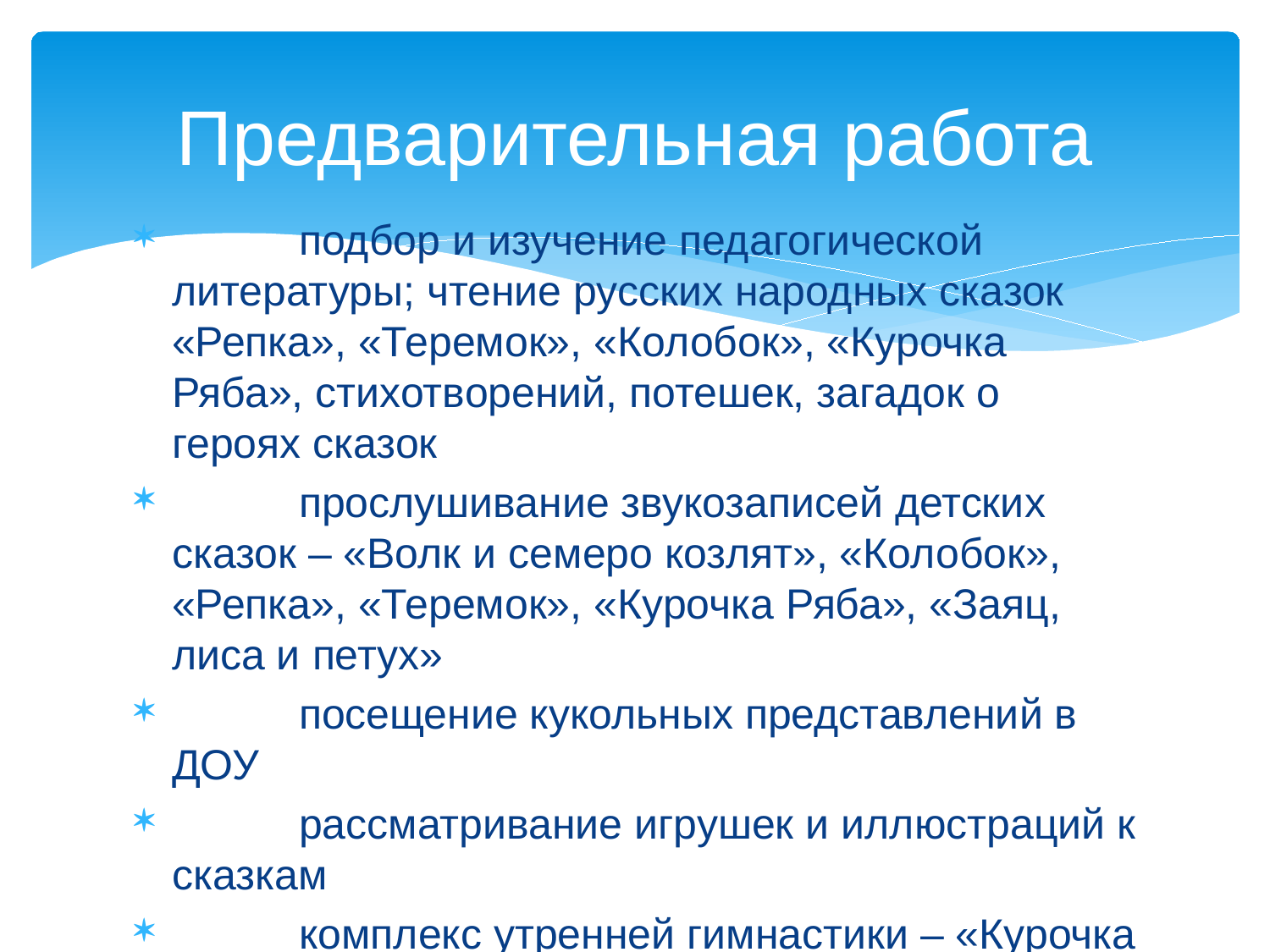

# Предварительная работа
	подбор и изучение педагогической литературы; чтение русских народных сказок «Репка», «Теремок», «Колобок», «Курочка Ряба», стихотворений, потешек, загадок о героях сказок
	прослушивание звукозаписей детских сказок – «Волк и семеро козлят», «Колобок», «Репка», «Теремок», «Курочка Ряба», «Заяц, лиса и петух»
	посещение кукольных представлений в ДОУ
	рассматривание игрушек и иллюстраций к сказкам
	комплекс утренней гимнастики – «Курочка и цыплята», «На лесной полянке»